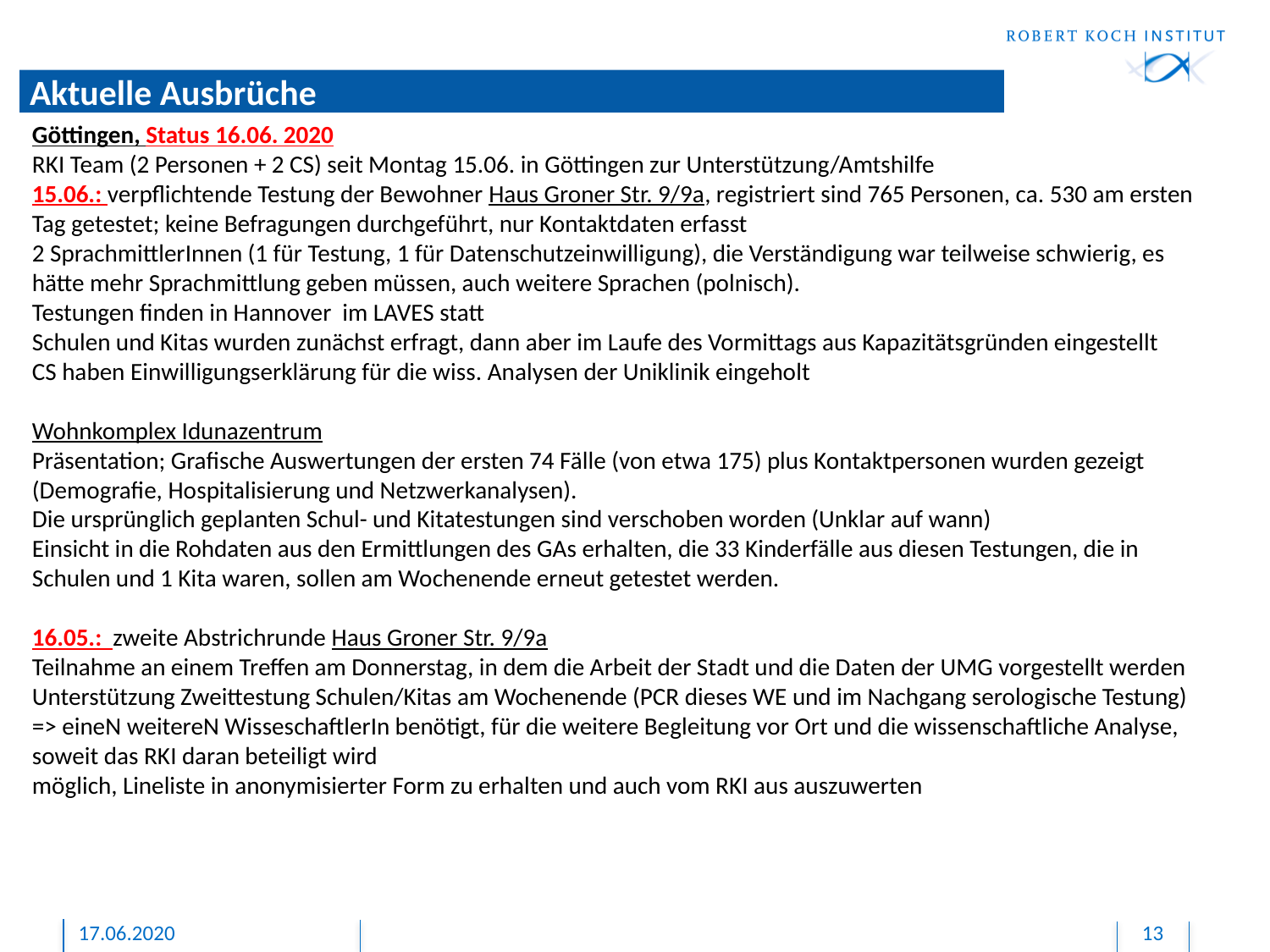

# Aktuelle Ausbrüche
Göttingen, Status 16.06. 2020
RKI Team (2 Personen + 2 CS) seit Montag 15.06. in Göttingen zur Unterstützung/Amtshilfe
15.06.: verpflichtende Testung der Bewohner Haus Groner Str. 9/9a, registriert sind 765 Personen, ca. 530 am ersten Tag getestet; keine Befragungen durchgeführt, nur Kontaktdaten erfasst
2 SprachmittlerInnen (1 für Testung, 1 für Datenschutzeinwilligung), die Verständigung war teilweise schwierig, es hätte mehr Sprachmittlung geben müssen, auch weitere Sprachen (polnisch).
Testungen finden in Hannover  im LAVES statt
Schulen und Kitas wurden zunächst erfragt, dann aber im Laufe des Vormittags aus Kapazitätsgründen eingestellt
CS haben Einwilligungserklärung für die wiss. Analysen der Uniklinik eingeholt

Wohnkomplex Idunazentrum
Präsentation; Grafische Auswertungen der ersten 74 Fälle (von etwa 175) plus Kontaktpersonen wurden gezeigt (Demografie, Hospitalisierung und Netzwerkanalysen).
Die ursprünglich geplanten Schul- und Kitatestungen sind verschoben worden (Unklar auf wann)
Einsicht in die Rohdaten aus den Ermittlungen des GAs erhalten, die 33 Kinderfälle aus diesen Testungen, die in Schulen und 1 Kita waren, sollen am Wochenende erneut getestet werden.

16.05.:  zweite Abstrichrunde Haus Groner Str. 9/9a
Teilnahme an einem Treffen am Donnerstag, in dem die Arbeit der Stadt und die Daten der UMG vorgestellt werden
Unterstützung Zweittestung Schulen/Kitas am Wochenende (PCR dieses WE und im Nachgang serologische Testung) => eineN weitereN WisseschaftlerIn benötigt, für die weitere Begleitung vor Ort und die wissenschaftliche Analyse, soweit das RKI daran beteiligt wird
möglich, Lineliste in anonymisierter Form zu erhalten und auch vom RKI aus auszuwerten
17.06.2020

13